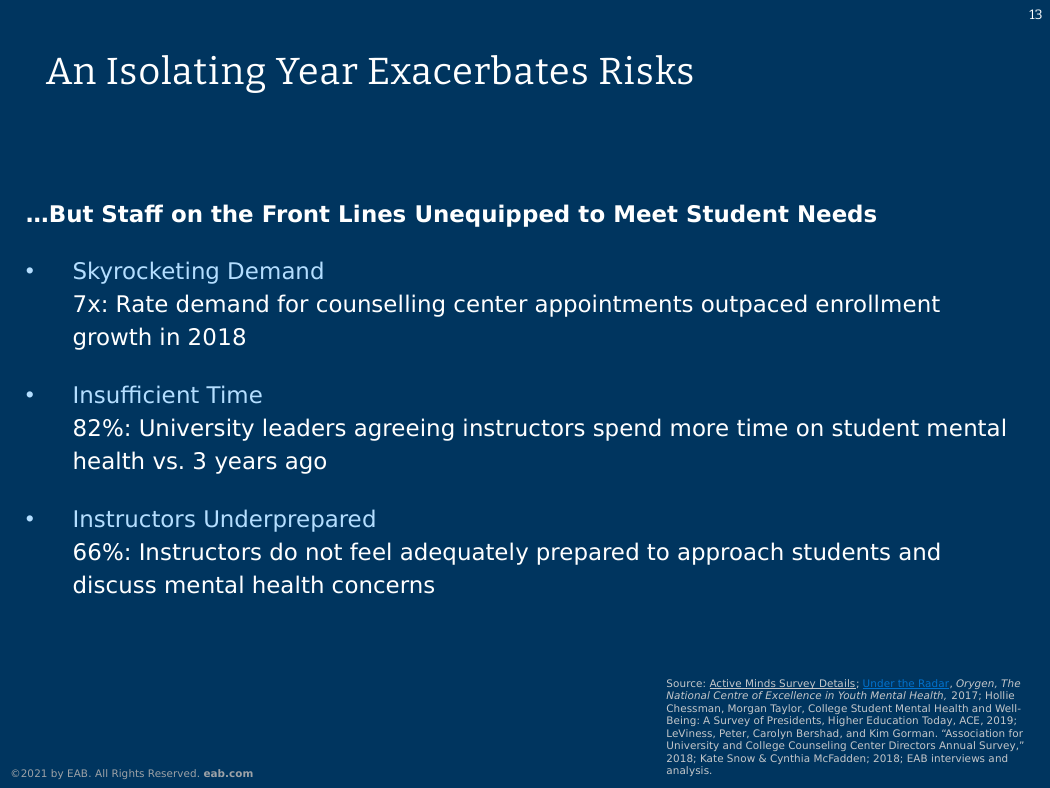

# An Isolating Year Exacerbates Risks
…But Staff on the Front Lines Unequipped to Meet Student Needs
Skyrocketing Demand
7x: Rate demand for counselling center appointments outpaced enrollment growth in 2018
Insufficient Time
82%: University leaders agreeing instructors spend more time on student mental health vs. 3 years ago
Instructors Underprepared
66%: Instructors do not feel adequately prepared to approach students and discuss mental health concerns

Source: Active Minds Survey Details; Under the Radar, Orygen, The National Centre of Excellence in Youth Mental Health, 2017; Hollie Chessman, Morgan Taylor, College Student Mental Health and Well-Being: A Survey of Presidents, Higher Education Today, ACE, 2019; LeViness, Peter, Carolyn Bershad, and Kim Gorman. “Association for University and College Counseling Center Directors Annual Survey,” 2018; Kate Snow & Cynthia McFadden; 2018; EAB interviews and analysis.